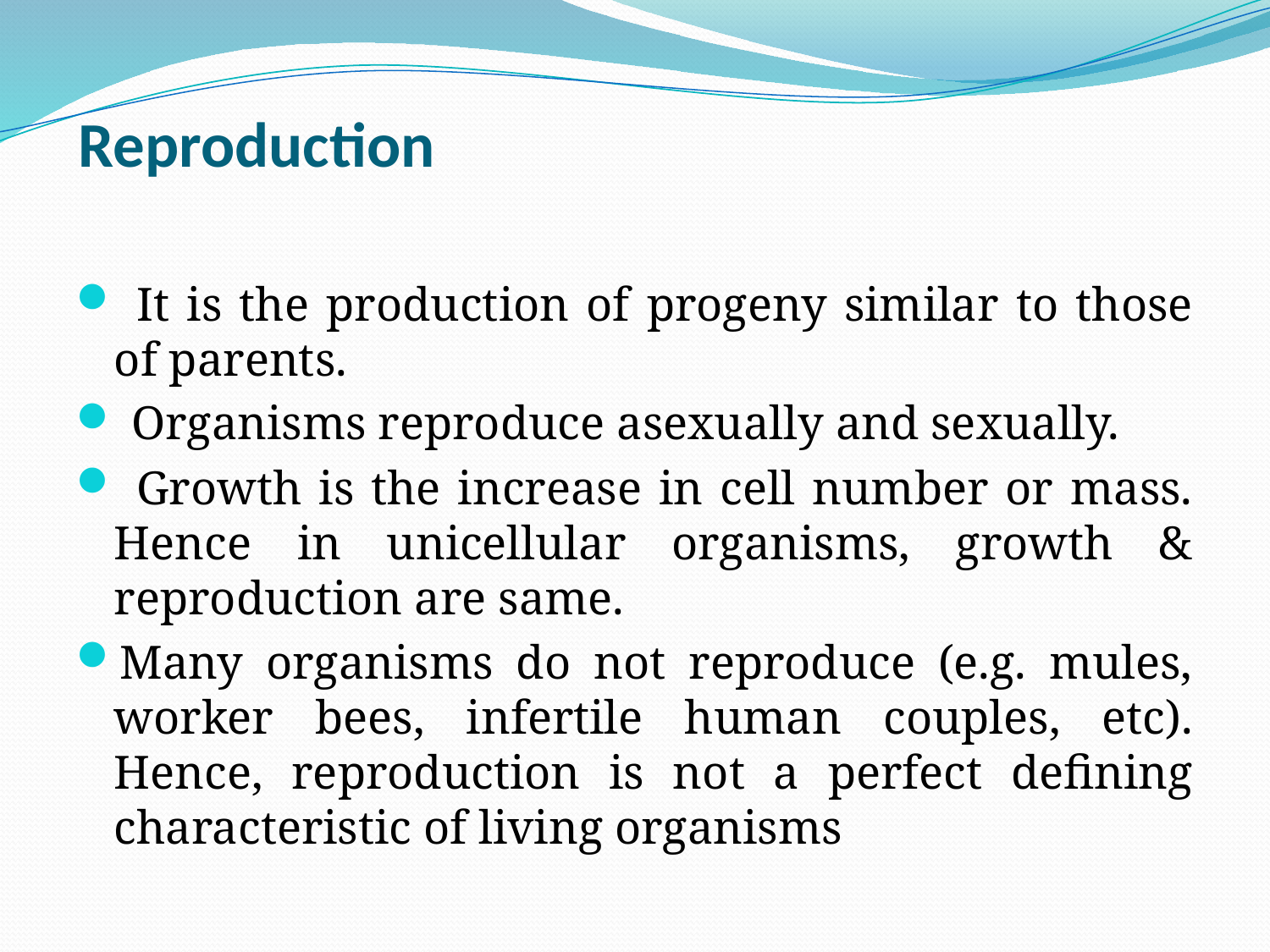

# Reproduction
 It is the production of progeny similar to those of parents.
 Organisms reproduce asexually and sexually.
 Growth is the increase in cell number or mass. Hence in unicellular organisms, growth & reproduction are same.
Many organisms do not reproduce (e.g. mules, worker bees, infertile human couples, etc). Hence, reproduction is not a perfect defining characteristic of living organisms